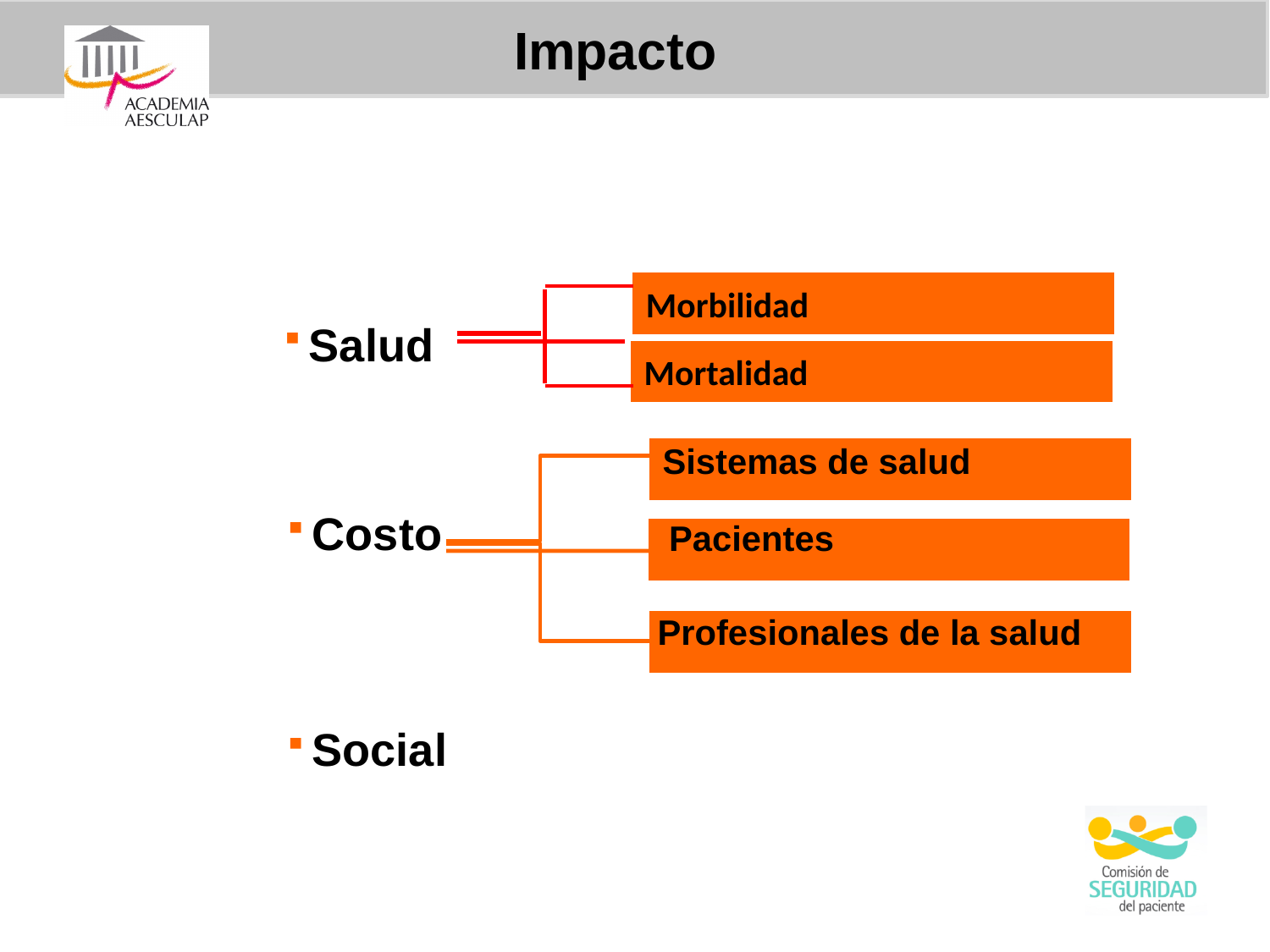

Impacto
Morbilidad
Salud
Mortalidad
Sistemas de salud

Costo
Pacientes

Profesionales de la salud

Social